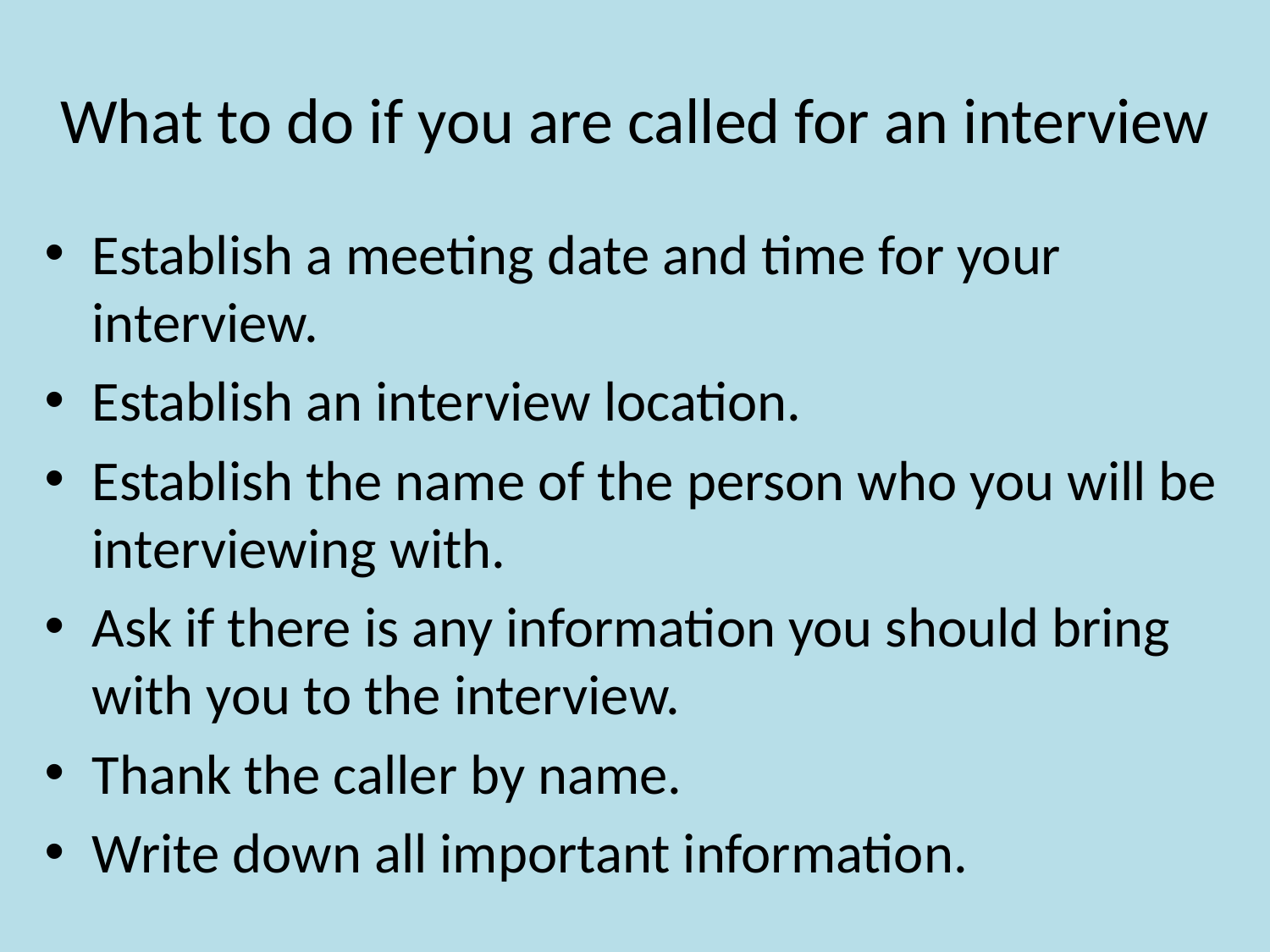

# What to do if you are called for an interview
Establish a meeting date and time for your interview.
Establish an interview location.
Establish the name of the person who you will be interviewing with.
Ask if there is any information you should bring with you to the interview.
Thank the caller by name.
Write down all important information.